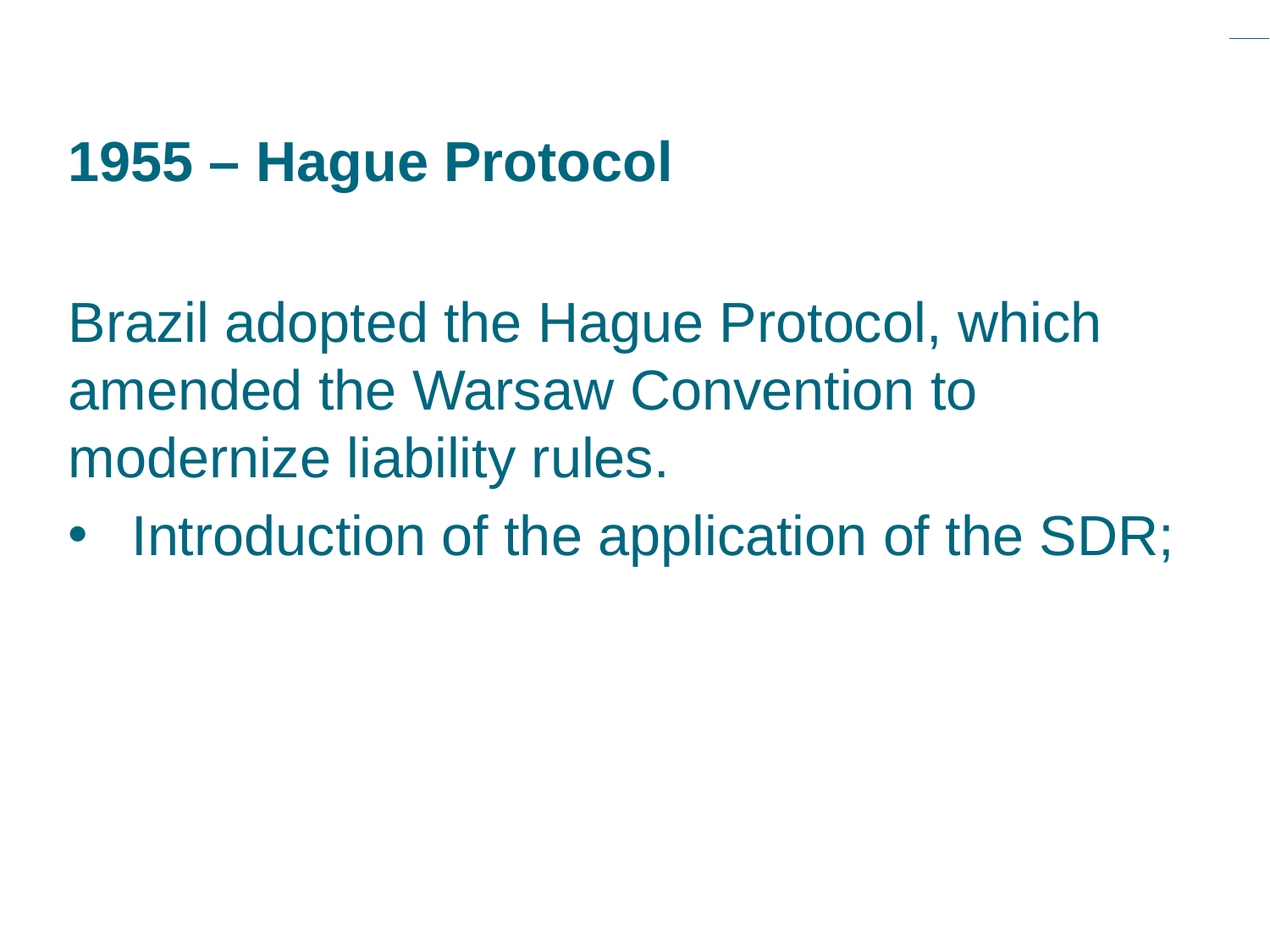

# 1955 – Hague Protocol
Brazil adopted the Hague Protocol, which amended the Warsaw Convention to modernize liability rules.
Introduction of the application of the SDR;